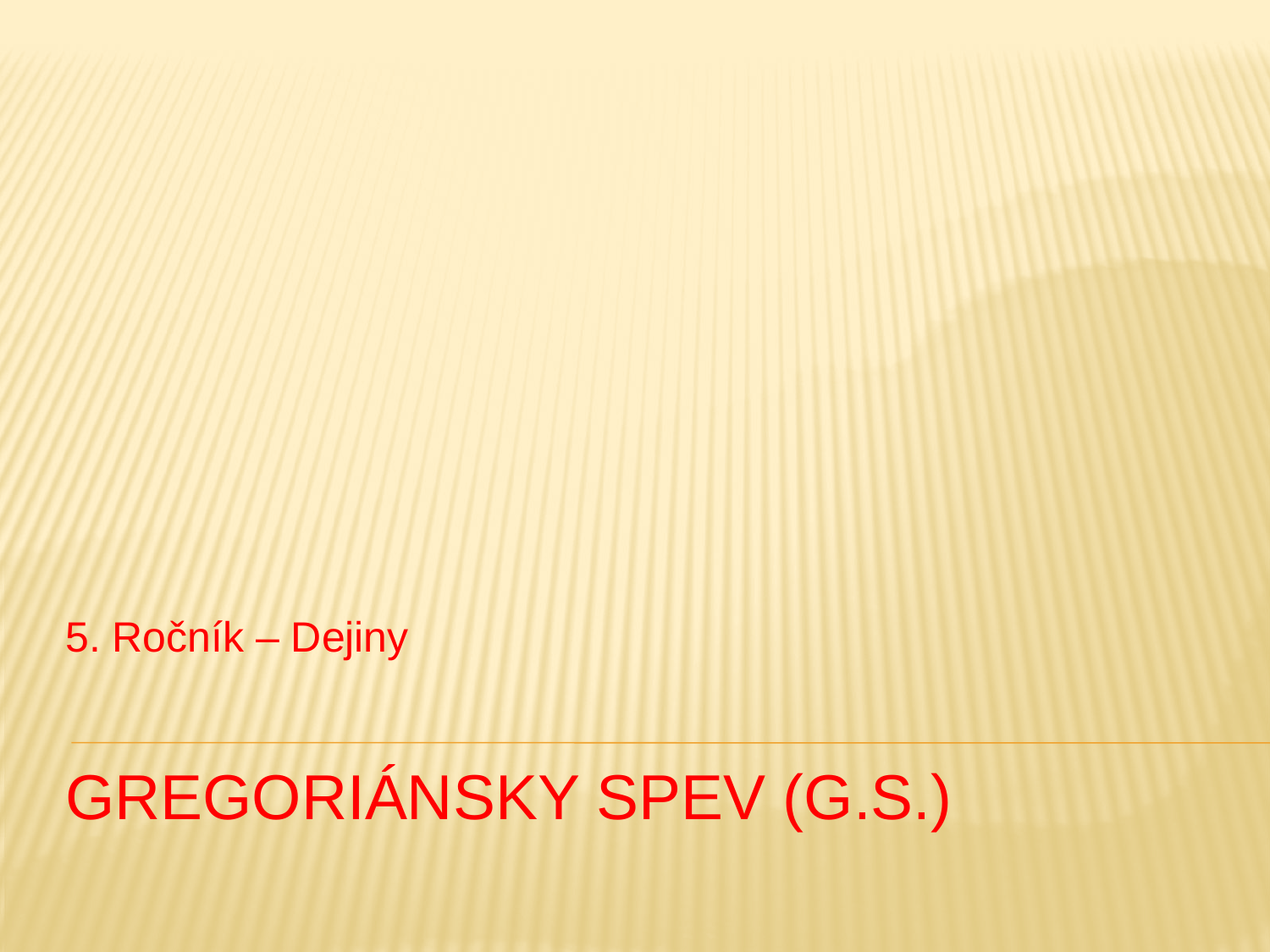

5. Ročník – Dejiny
# Gregoriánsky spev (G.S.)